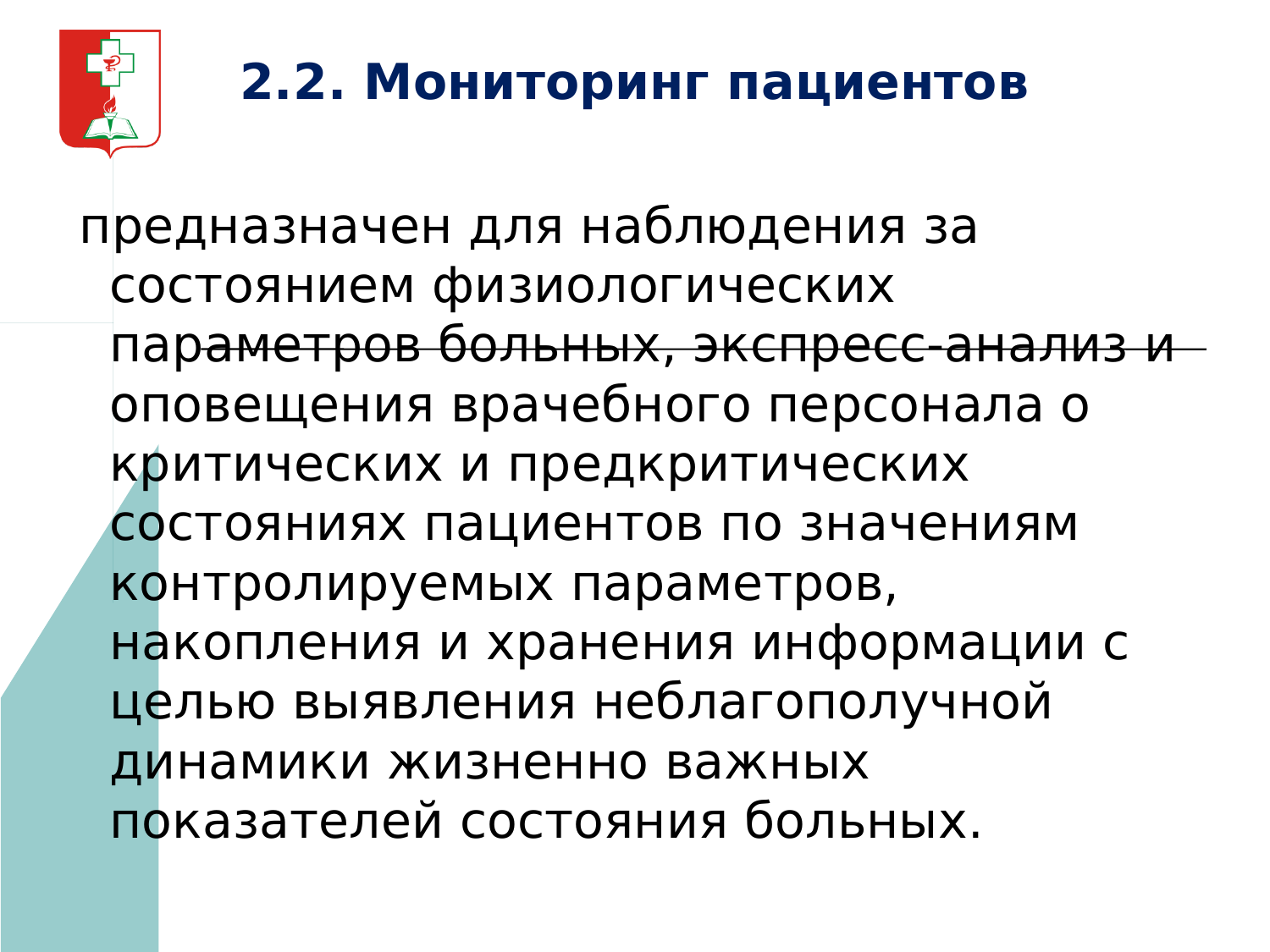

2.2. Мониторинг пациентов

 предназначен для наблюдения за состоянием физиологических параметров больных, экспресс-анализ и оповещения врачебного персонала о критических и предкритических состояниях пациентов по значениям контролируемых параметров, накопления и хранения информации с целью выявления неблагополучной динамики жизненно важных показателей состояния больных.